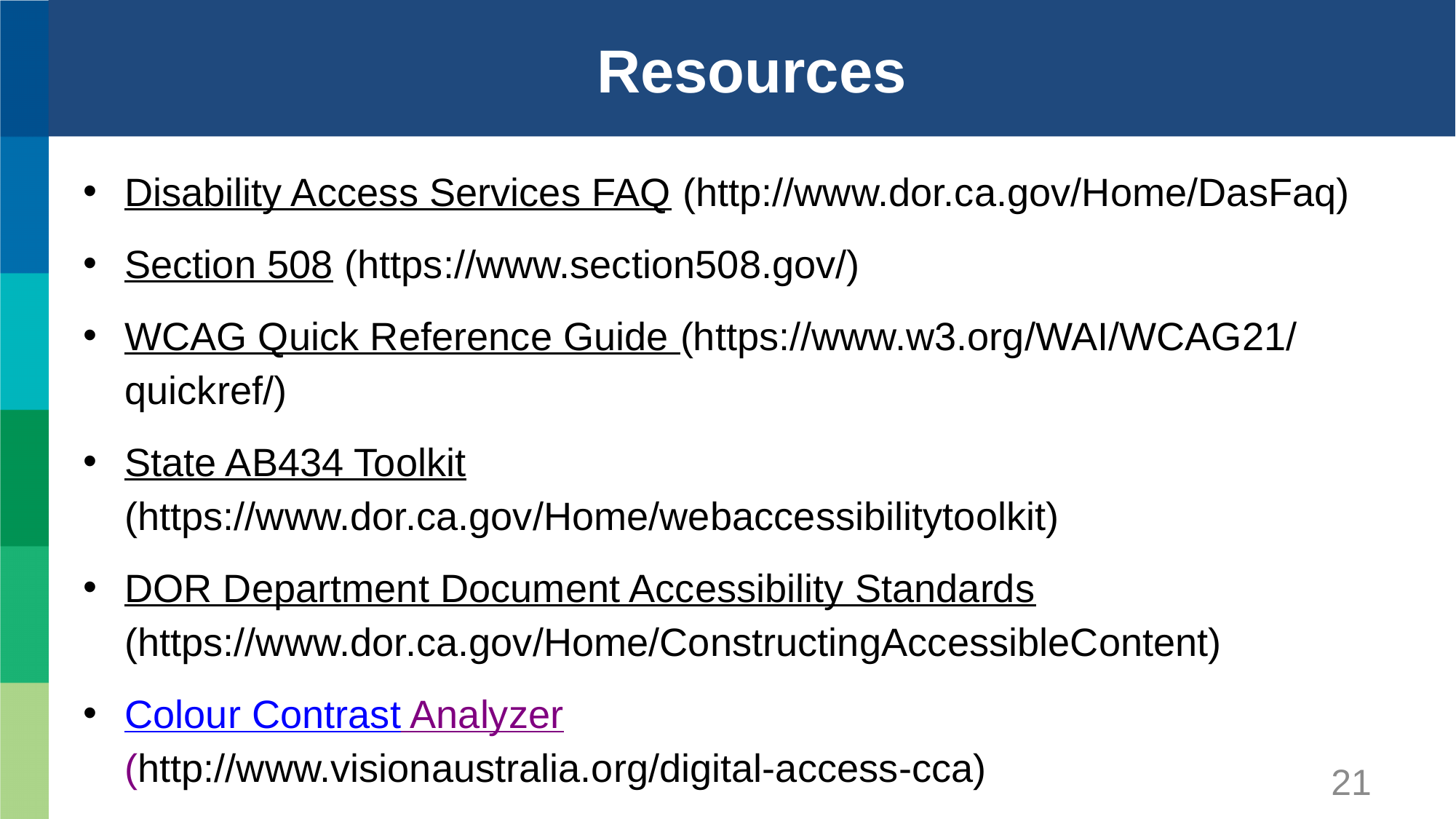

# Resources
Disability Access Services FAQ (http://www.dor.ca.gov/Home/DasFaq)
Section 508 (https://www.section508.gov/)
WCAG Quick Reference Guide (https://www.w3.org/WAI/WCAG21/quickref/)
State AB434 Toolkit (https://www.dor.ca.gov/Home/webaccessibilitytoolkit)
DOR Department Document Accessibility Standards (https://www.dor.ca.gov/Home/ConstructingAccessibleContent)
Colour Contrast Analyzer
(http://www.visionaustralia.org/digital-access-cca)
21